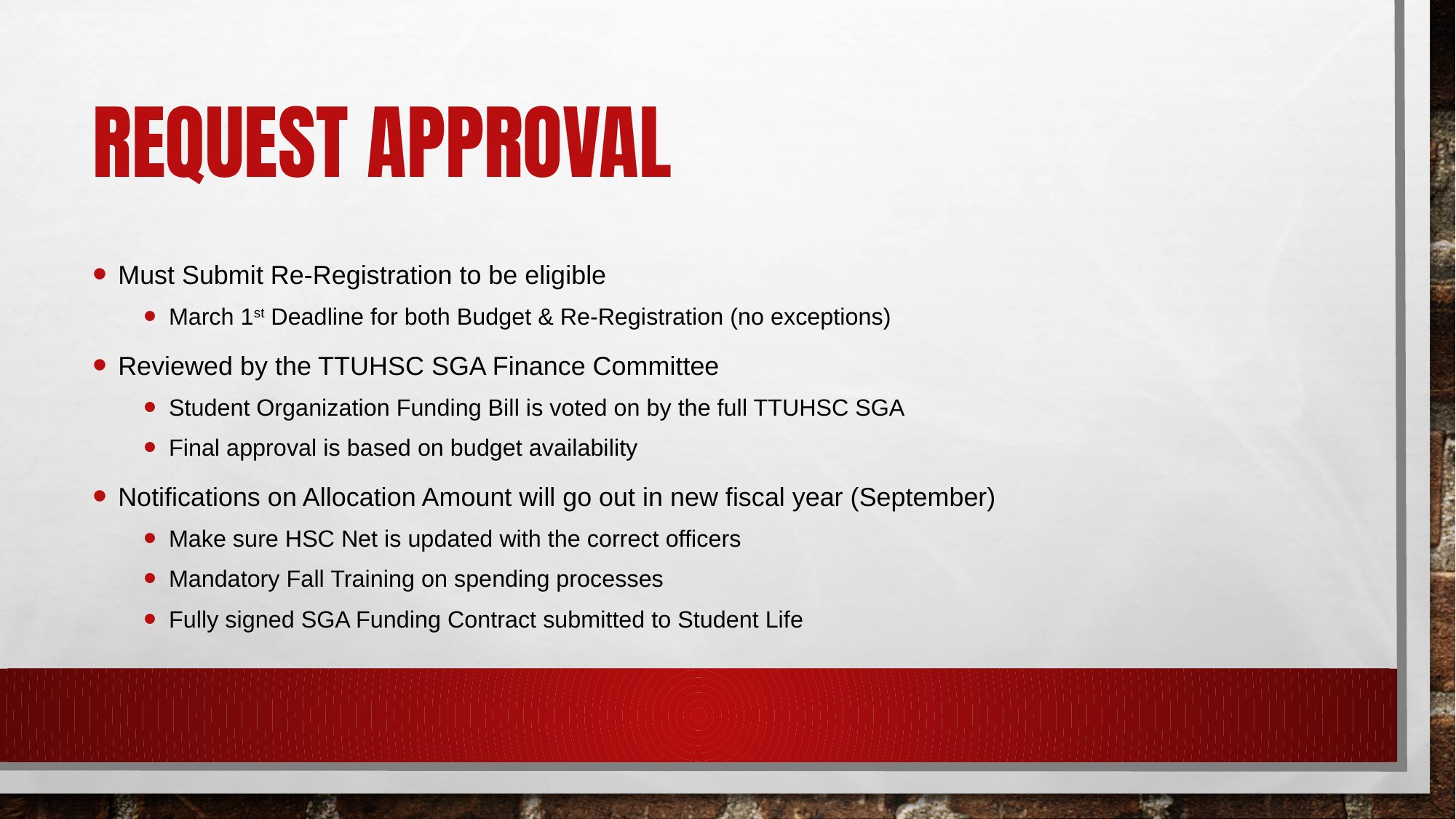

# Request approval
Must Submit Re-Registration to be eligible
March 1st Deadline for both Budget & Re-Registration (no exceptions)
Reviewed by the TTUHSC SGA Finance Committee
Student Organization Funding Bill is voted on by the full TTUHSC SGA
Final approval is based on budget availability
Notifications on Allocation Amount will go out in new fiscal year (September)
Make sure HSC Net is updated with the correct officers
Mandatory Fall Training on spending processes
Fully signed SGA Funding Contract submitted to Student Life